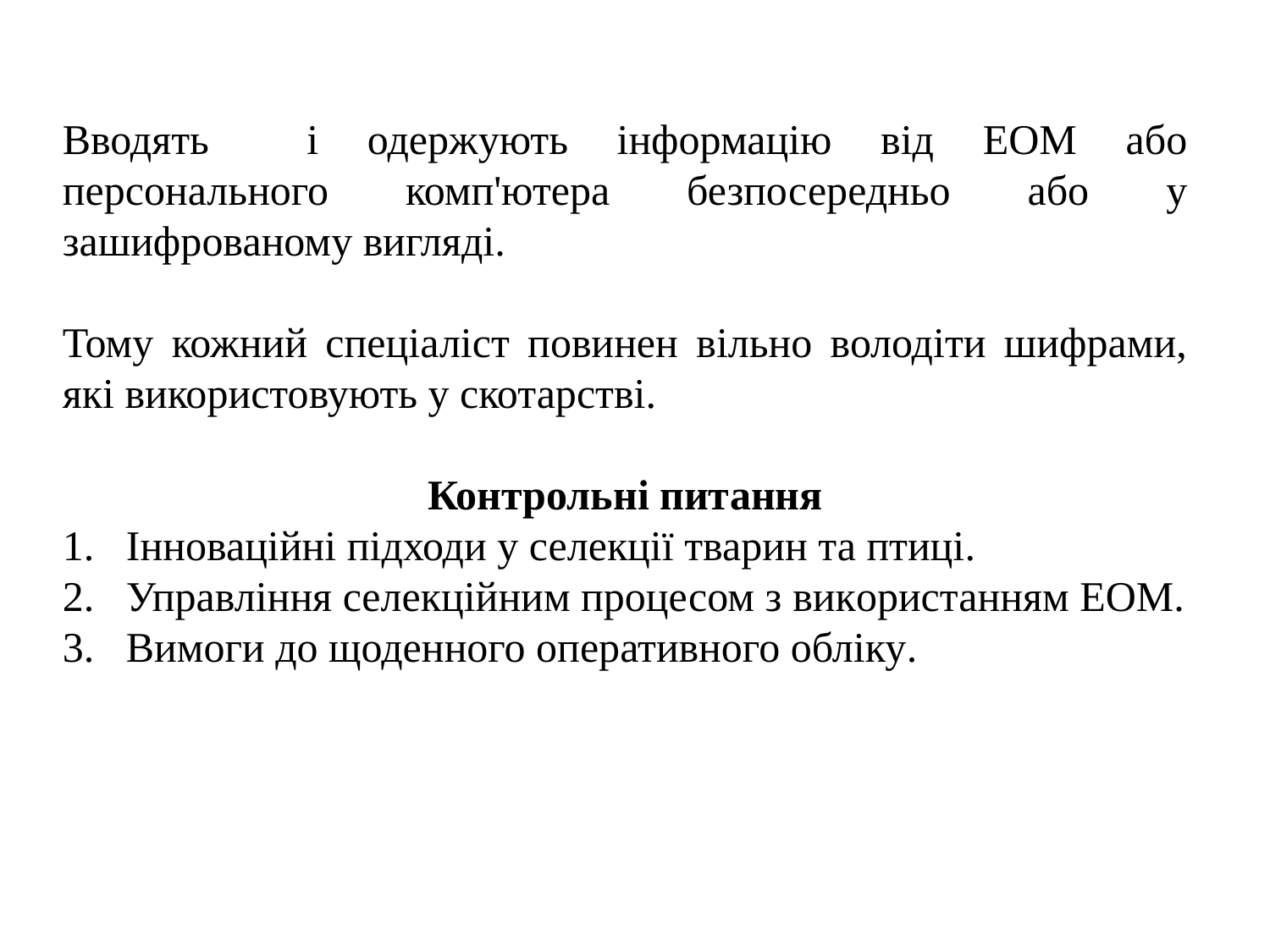

Вводять  і одержують інформацію від ЕОМ або персонального комп'ютера безпосередньо або у зашифрованому вигляді.

Тому кожний спеціаліст повинен вільно володіти шифрами, які використовують у скотарстві.

Контрольні питання
Інноваційні підходи у селекції тварин та птиці.
Управління селекційним процесом з використанням ЕОМ.
Вимоги до щоденного оперативного обліку.